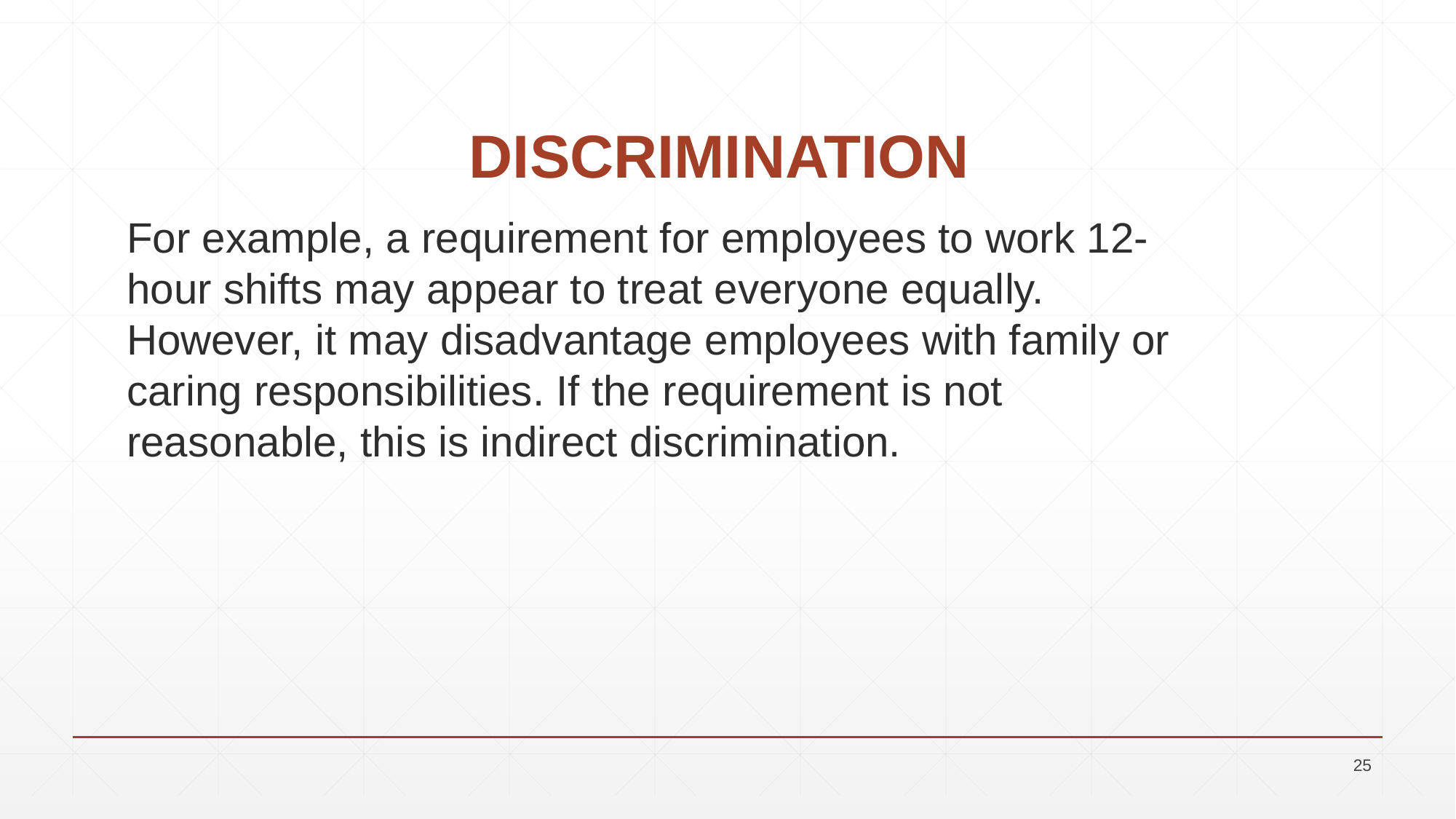

# DISCRIMINATION
For example, a requirement for employees to work 12-hour shifts may appear to treat everyone equally. However, it may disadvantage employees with family or caring responsibilities. If the requirement is not reasonable, this is indirect discrimination.

25